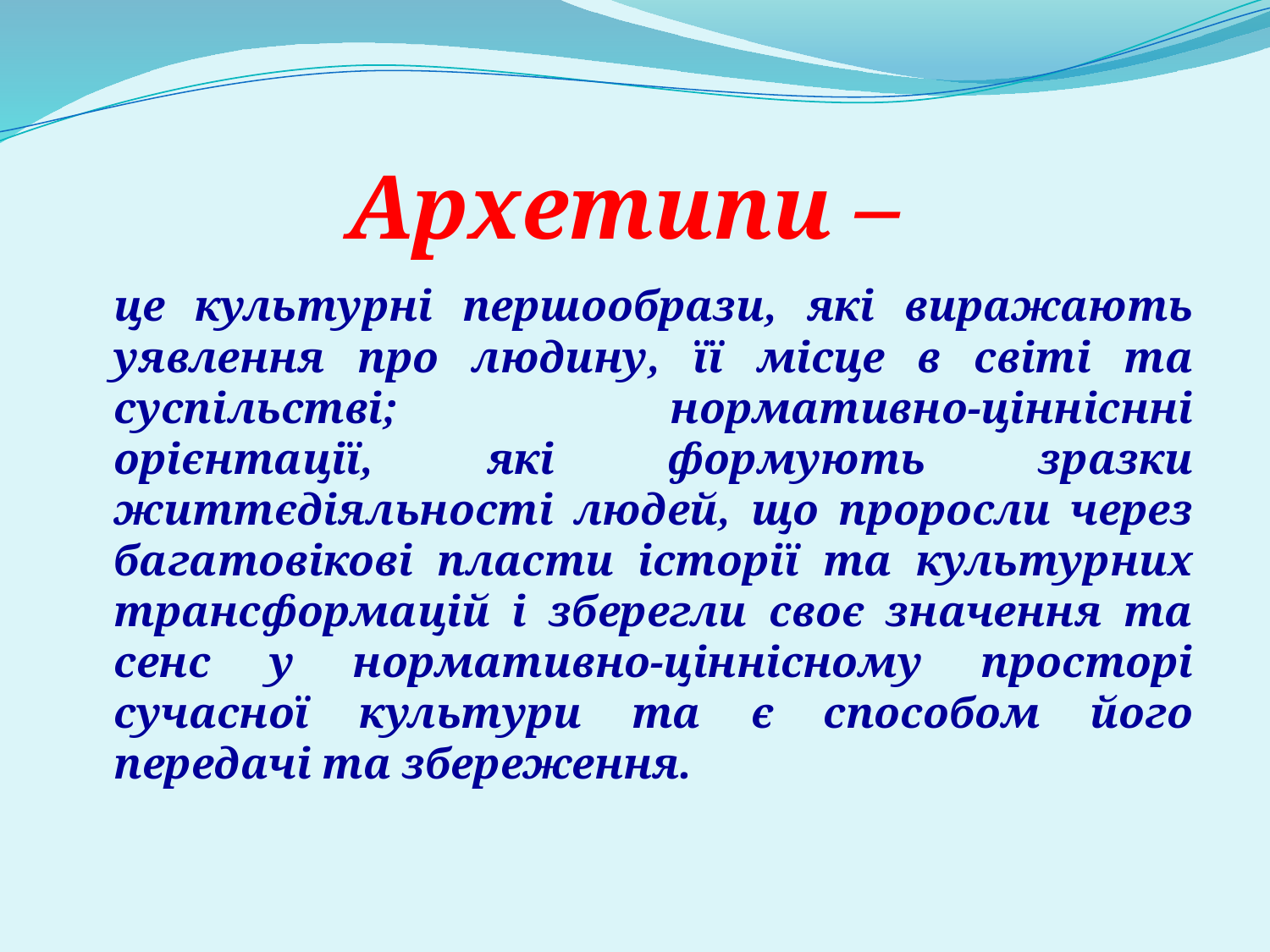

# Архетипи –
	це культурні першообрази, які виражають уявлення про людину, її місце в світі та суспільстві; нормативно-цінніснні орієнтації, які формують зразки життєдіяльності людей, що проросли через багатовікові пласти історії та культурних трансформацій і зберегли своє значення та сенс у нормативно-ціннісному просторі сучасної культури та є способом його передачі та збереження.